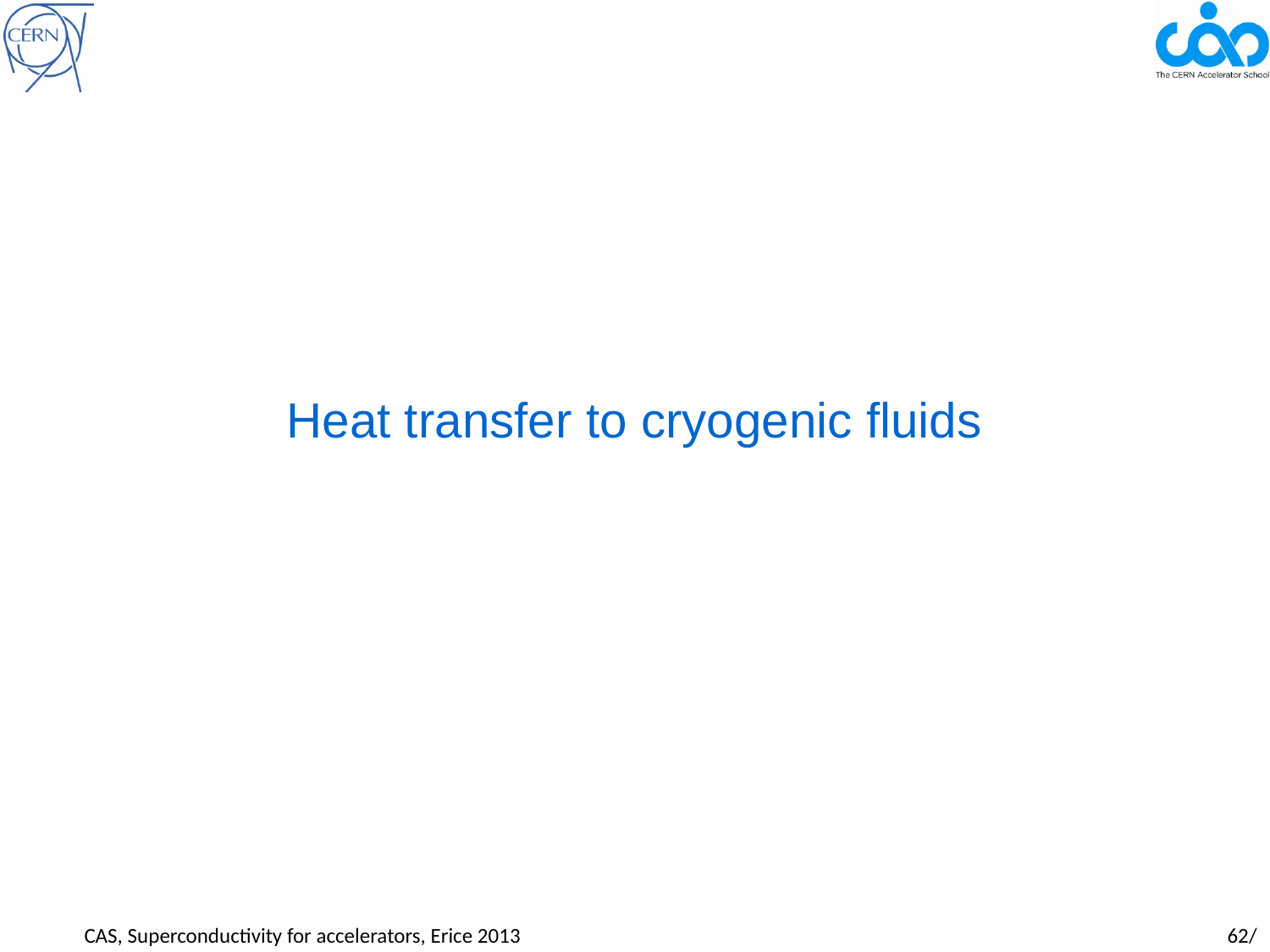

#
Heat transfer to cryogenic fluids
CAS, Superconductivity for accelerators, Erice 2013				     		62/